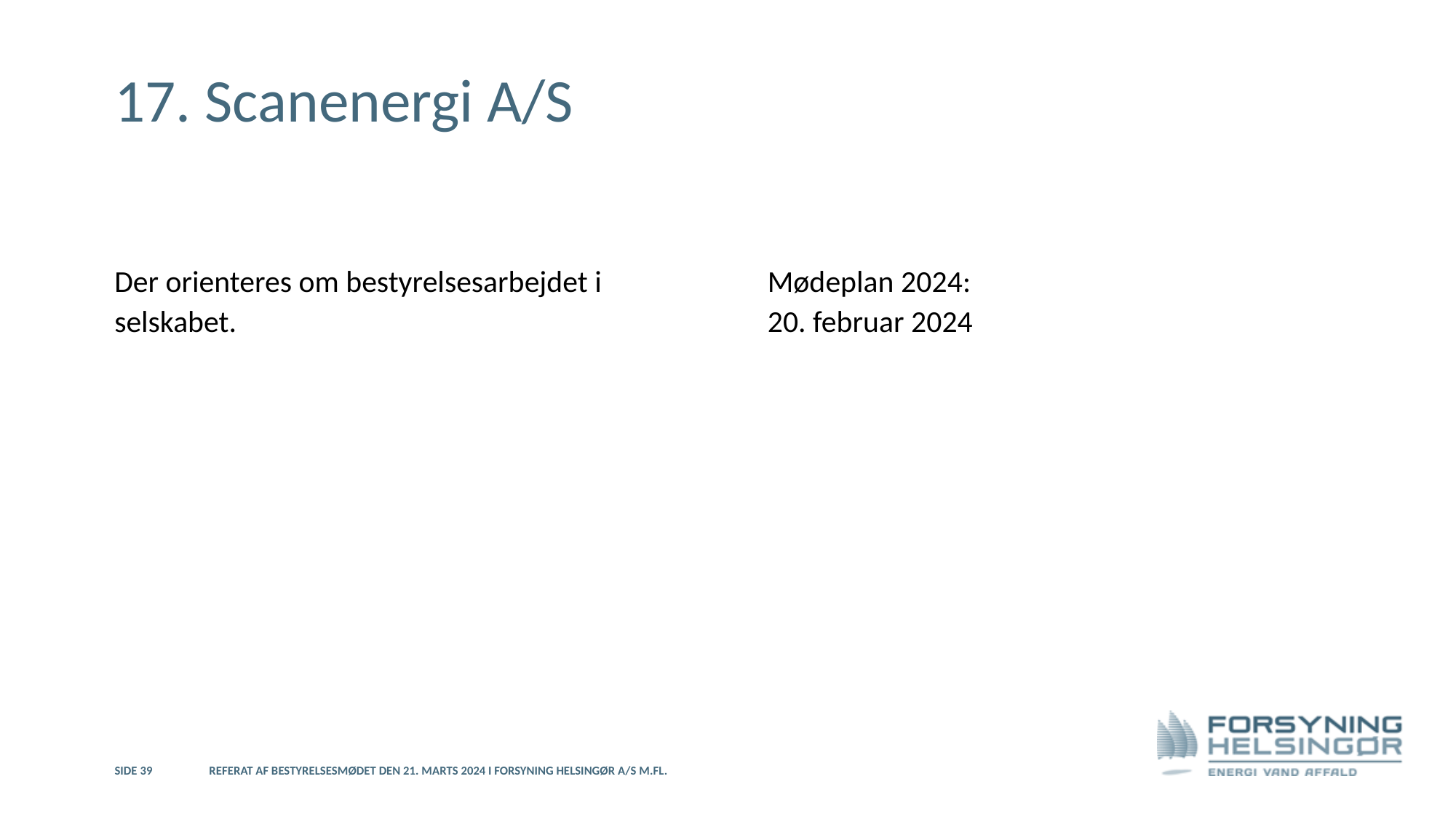

#
17. Scanenergi A/S
Der orienteres om bestyrelsesarbejdet i selskabet.

Mødeplan 2024:
20. februar 2024

Side 39
Referat af bestyrelsesmødet den 21. marts 2024 i Forsyning Helsingør A/S m.fl.